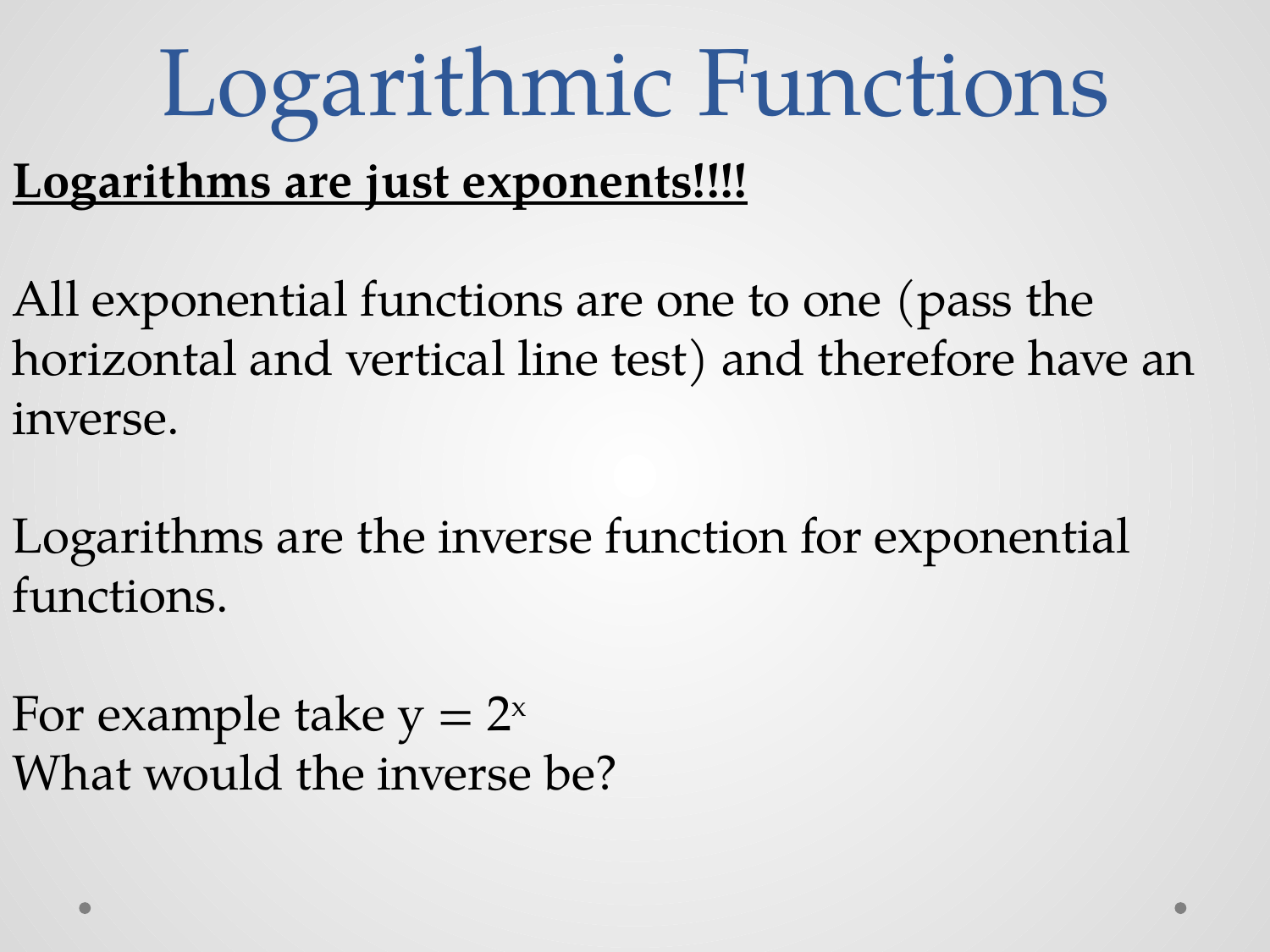

# Logarithmic Functions

Logarithms are just exponents!!!!

All exponential functions are one to one (pass the horizontal and vertical line test) and therefore have an inverse.

Logarithms are the inverse function for exponential functions.

For example take y = 2x
What would the inverse be?